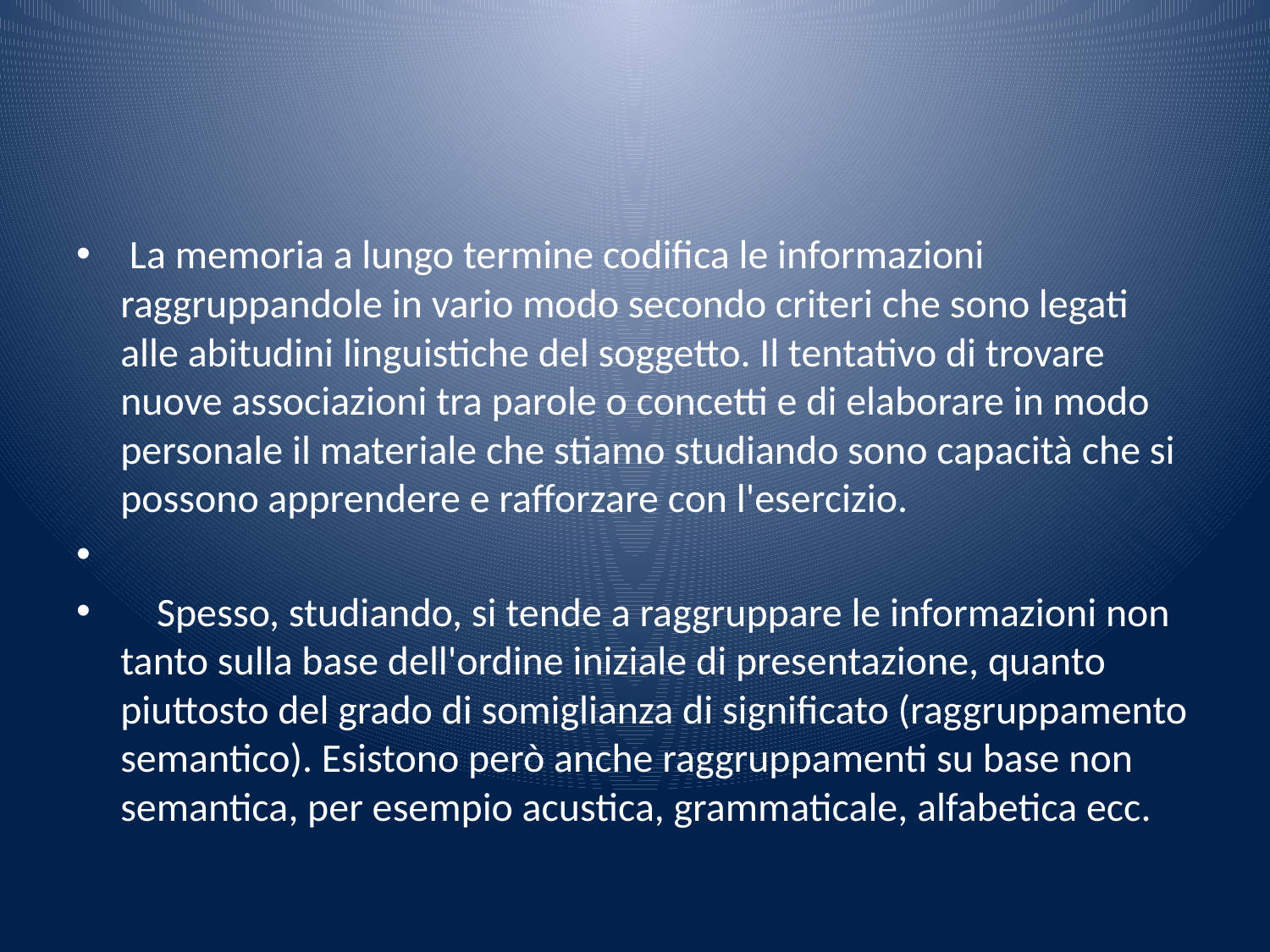

#
 La memoria a lungo termine codifica le informazioni raggruppandole in vario modo secondo criteri che sono legati alle abitudini linguistiche del soggetto. Il tentativo di trovare nuove associazioni tra parole o concetti e di elaborare in modo personale il materiale che stiamo studiando sono capacità che si possono apprendere e rafforzare con l'esercizio.

    Spesso, studiando, si tende a raggruppare le informazioni non tanto sulla base dell'ordine iniziale di presentazione, quanto piuttosto del grado di somiglianza di significato (raggruppamento semantico). Esistono però anche raggruppamenti su base non semantica, per esempio acustica, grammaticale, alfabetica ecc.